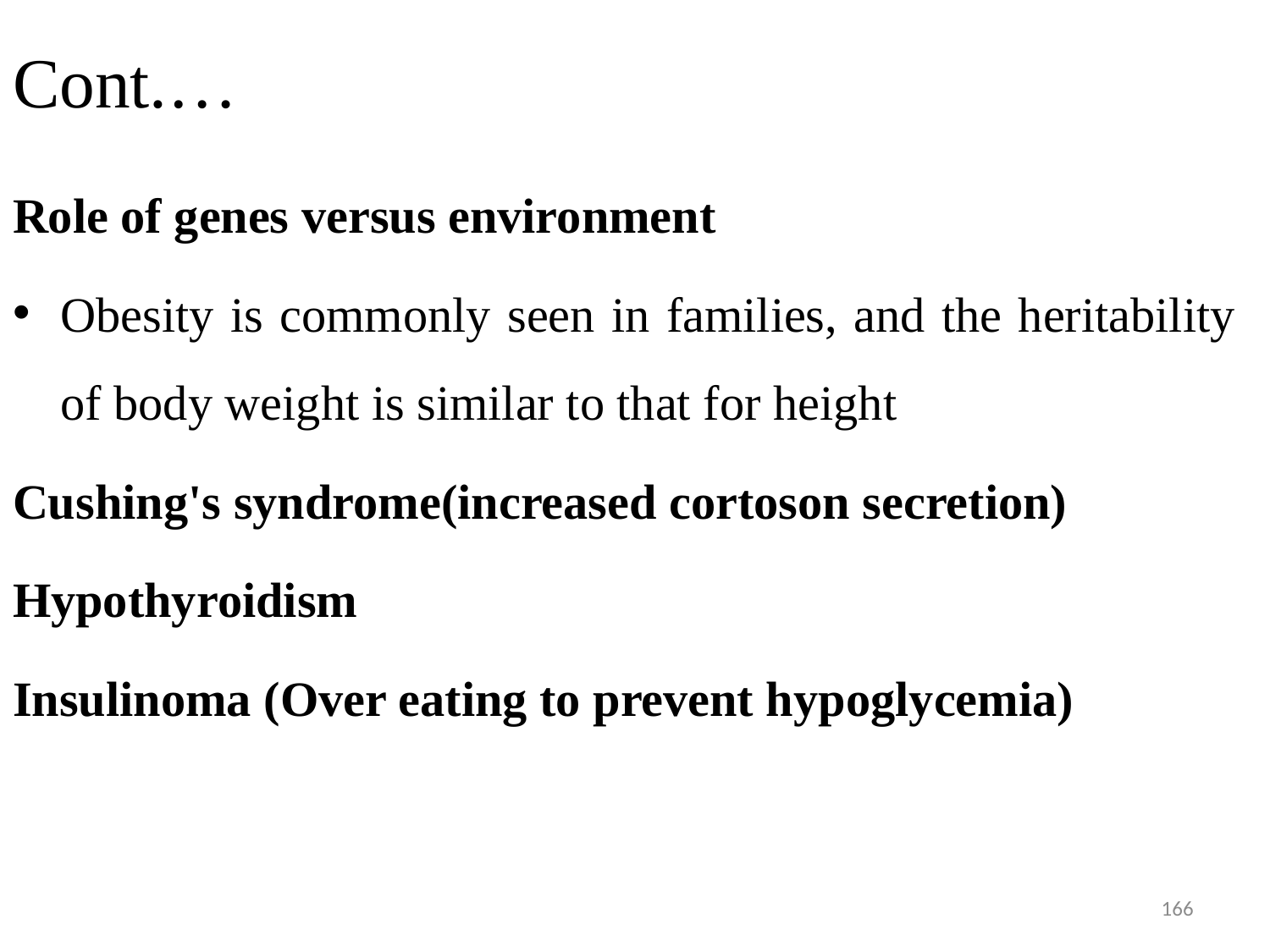

# Cont.…
Role of genes versus environment
Obesity is commonly seen in families, and the heritability of body weight is similar to that for height
Cushing's syndrome(increased cortoson secretion)
Hypothyroidism
Insulinoma (Over eating to prevent hypoglycemia)

166